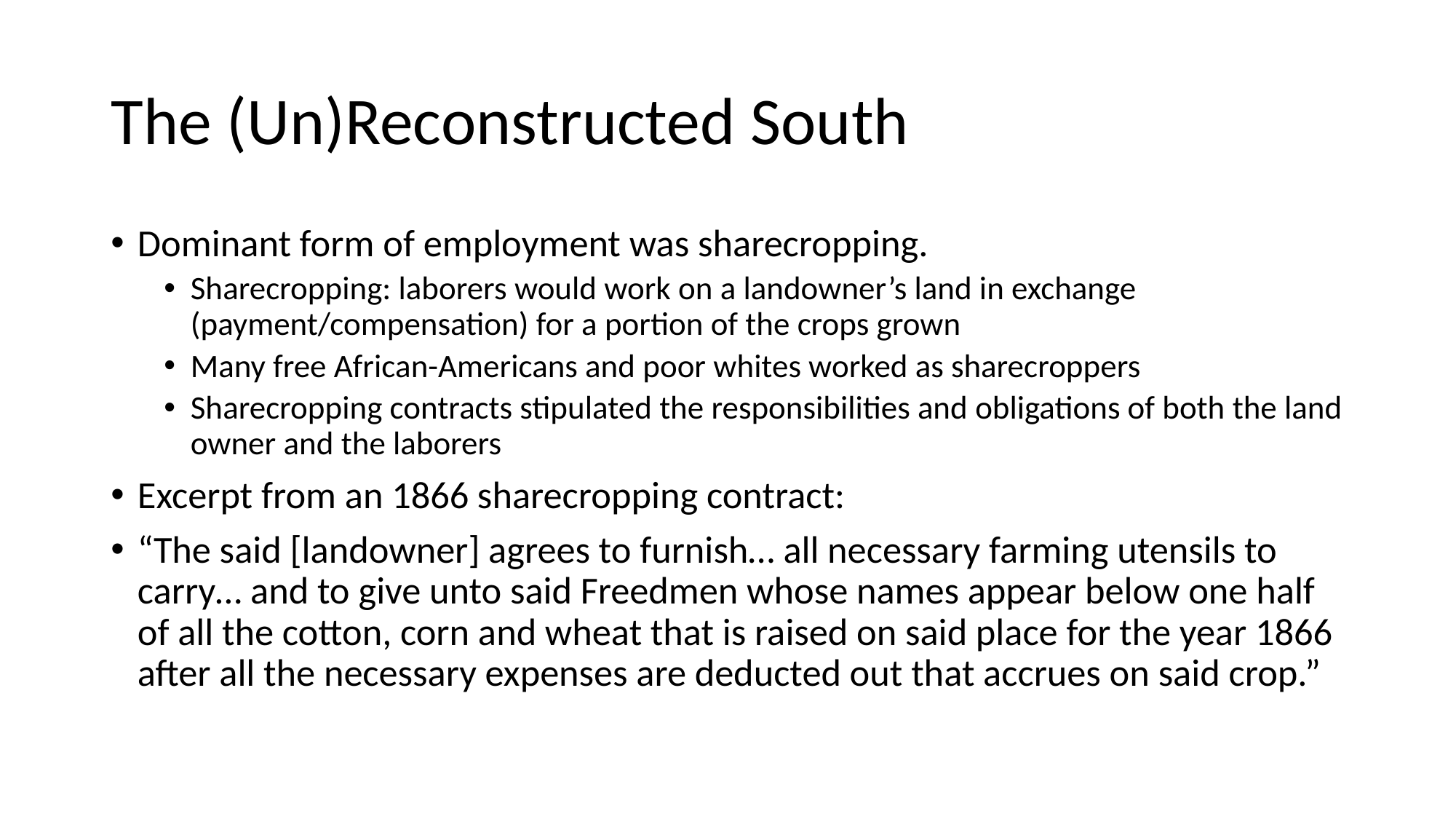

# The (Un)Reconstructed South
Dominant form of employment was sharecropping.
Sharecropping: laborers would work on a landowner’s land in exchange (payment/compensation) for a portion of the crops grown
Many free African-Americans and poor whites worked as sharecroppers
Sharecropping contracts stipulated the responsibilities and obligations of both the land owner and the laborers
Excerpt from an 1866 sharecropping contract:
“The said [landowner] agrees to furnish… all necessary farming utensils to carry… and to give unto said Freedmen whose names appear below one half of all the cotton, corn and wheat that is raised on said place for the year 1866 after all the necessary expenses are deducted out that accrues on said crop.”